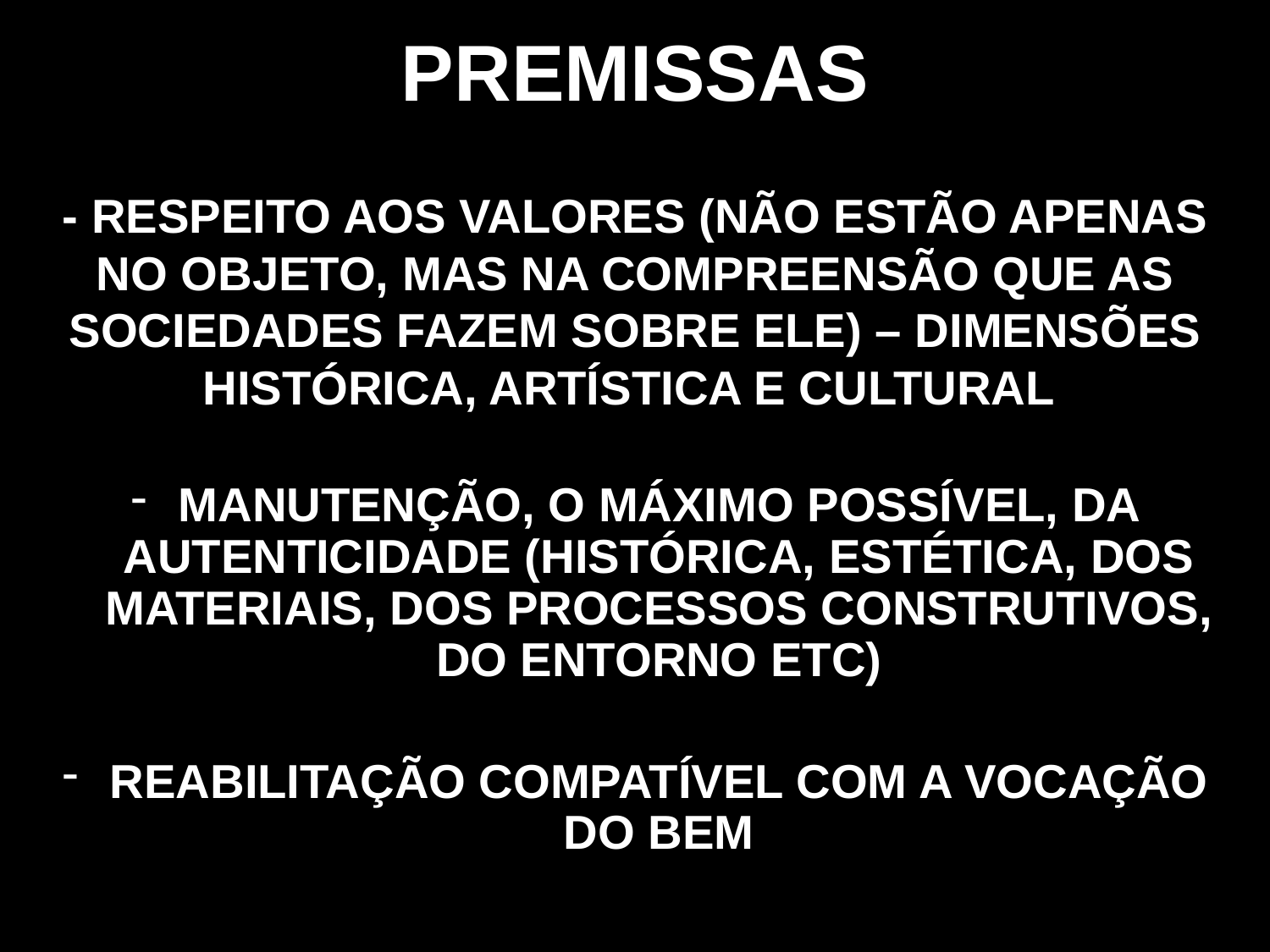

PREMISSAS

- RESPEITO AOS VALORES (NÃO ESTÃO APENAS NO OBJETO, MAS NA COMPREENSÃO QUE AS SOCIEDADES FAZEM SOBRE ELE) – DIMENSÕES HISTÓRICA, ARTÍSTICA E CULTURAL

MANUTENÇÃO, O MÁXIMO POSSÍVEL, DA AUTENTICIDADE (HISTÓRICA, ESTÉTICA, DOS MATERIAIS, DOS PROCESSOS CONSTRUTIVOS, DO ENTORNO ETC)

REABILITAÇÃO COMPATÍVEL COM A VOCAÇÃO DO BEM